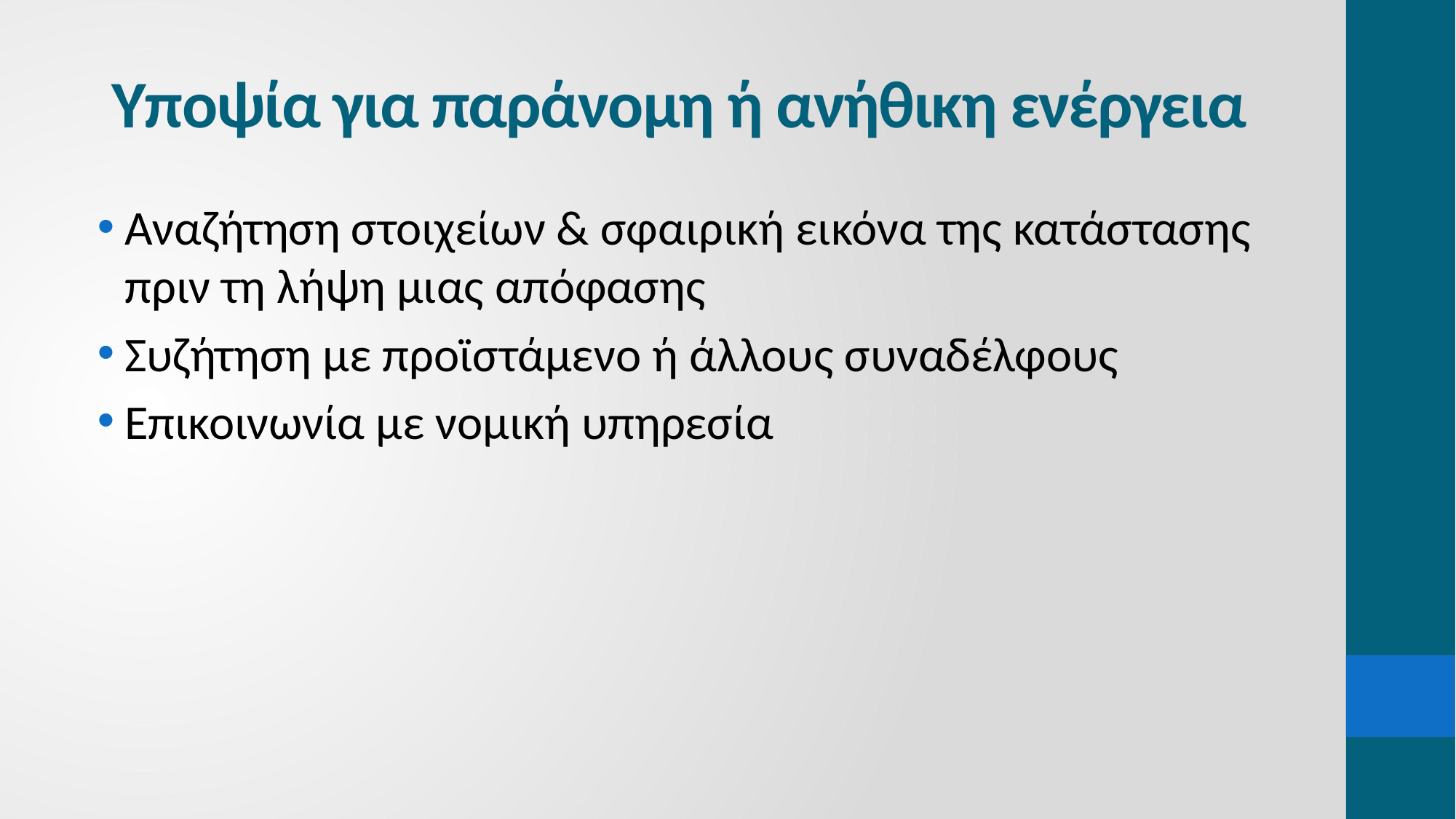

# Υποψία για παράνομη ή ανήθικη ενέργεια
Αναζήτηση στοιχείων & σφαιρική εικόνα της κατάστασης πριν τη λήψη μιας απόφασης
Συζήτηση με προϊστάμενο ή άλλους συναδέλφους
Επικοινωνία με νομική υπηρεσία